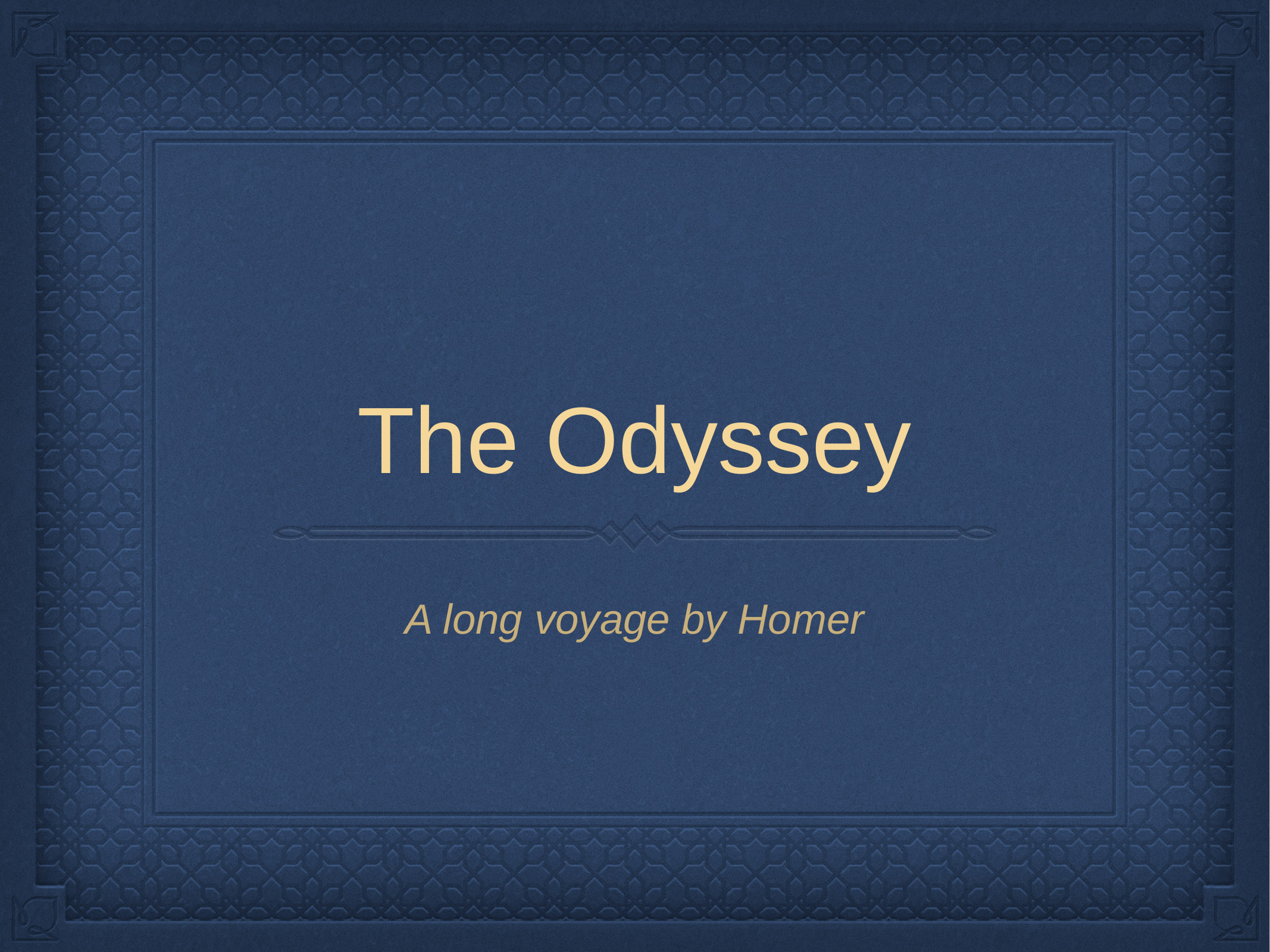

# The Odyssey
A long voyage by Homer